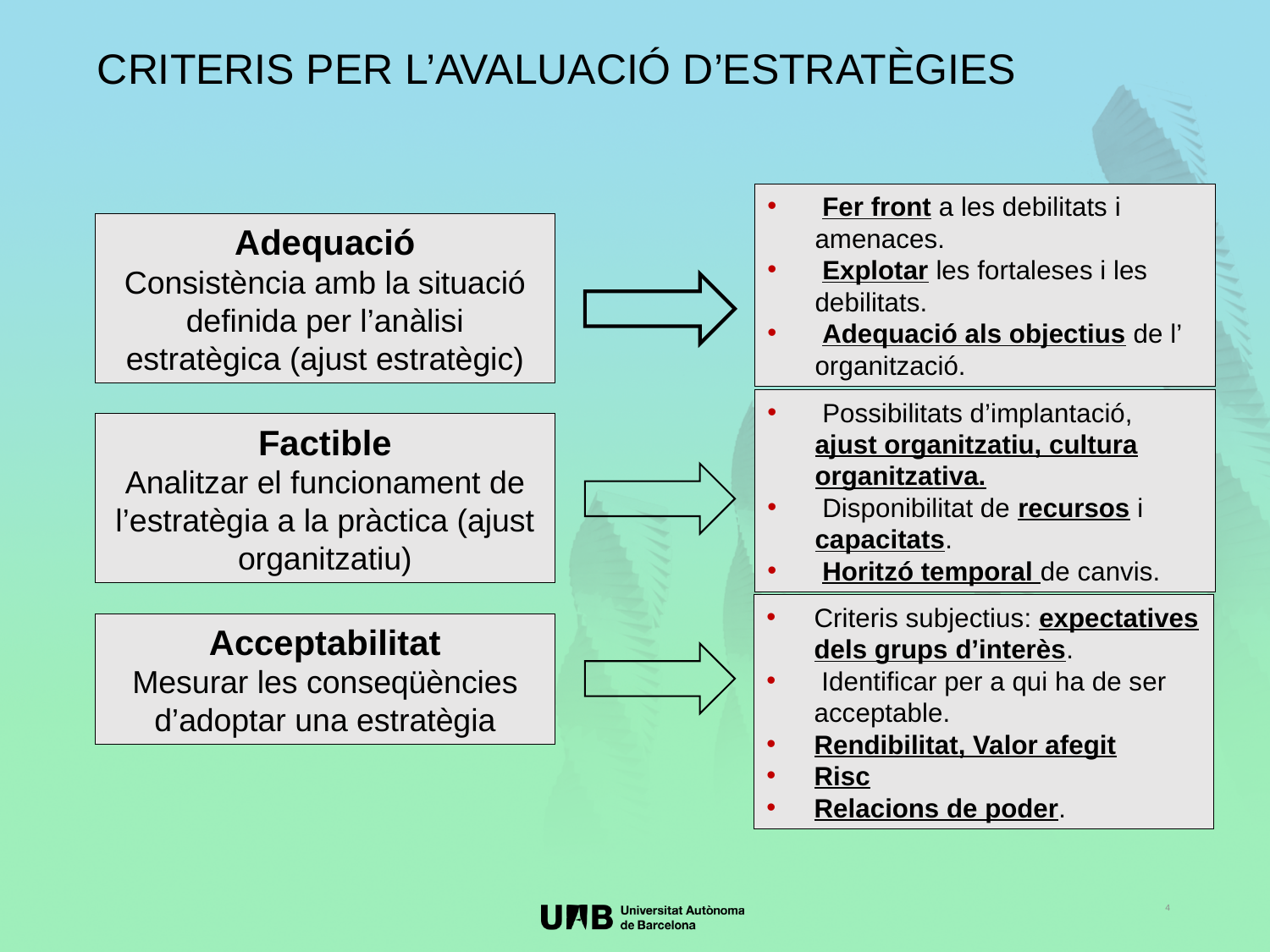

CRITERIS PER L’AVALUACIÓ D’ESTRATÈGIES
 Fer front a les debilitats i amenaces.
 Explotar les fortaleses i les debilitats.
 Adequació als objectius de l’ organització.
Adequació
Consistència amb la situació definida per l’anàlisi estratègica (ajust estratègic)

 Possibilitats d’implantació, ajust organitzatiu, cultura organitzativa.
 Disponibilitat de recursos i capacitats.
 Horitzó temporal de canvis.
Factible
Analitzar el funcionament de l’estratègia a la pràctica (ajust organitzatiu)

Criteris subjectius: expectatives dels grups d’interès.
 Identificar per a qui ha de ser acceptable.
Rendibilitat, Valor afegit
Risc
Relacions de poder.
Acceptabilitat
Mesurar les conseqüències d’adoptar una estratègia

4